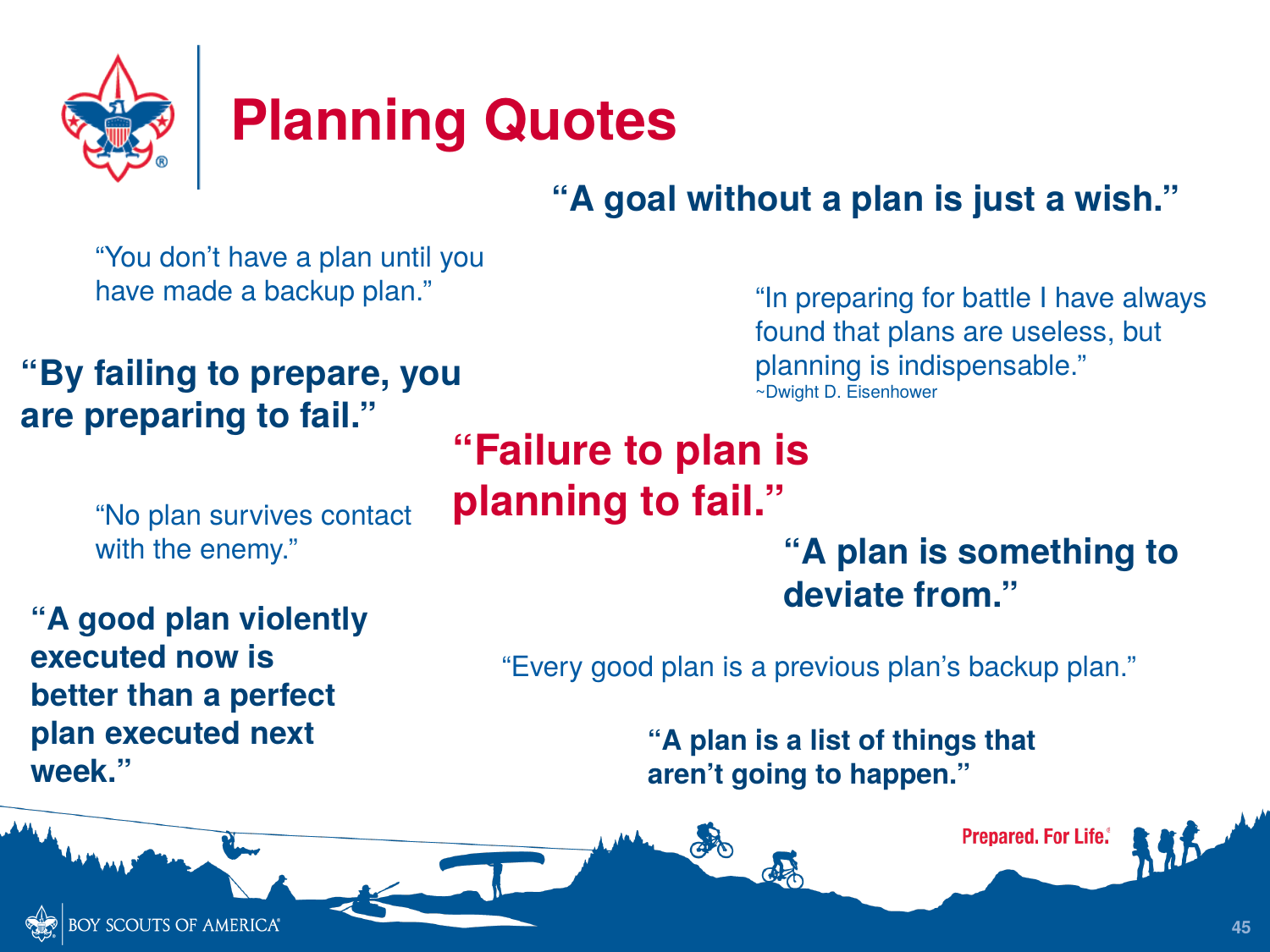

# Planning Quotes
“A goal without a plan is just a wish.”
“You don’t have a plan until you have made a backup plan.”
“In preparing for battle I have always found that plans are useless, but planning is indispensable.”
~Dwight D. Eisenhower
“By failing to prepare, you are preparing to fail.”
“Failure to plan is planning to fail.”
“No plan survives contact with the enemy.”
“A plan is something to deviate from.”
“A good plan violently executed now is better than a perfect plan executed next week.”
“Every good plan is a previous plan’s backup plan.”
“A plan is a list of things that aren’t going to happen.”
45